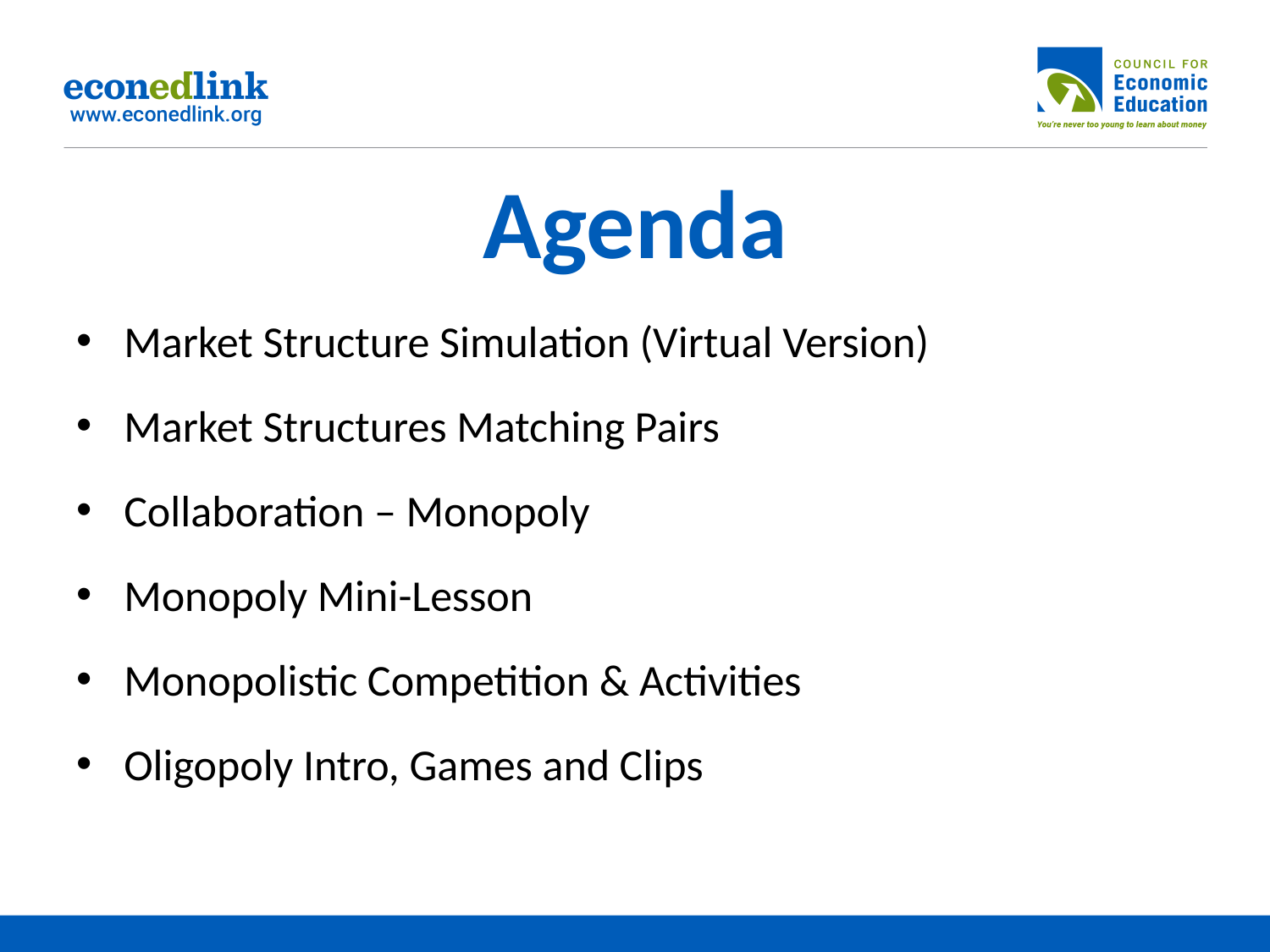

# Agenda
Market Structure Simulation (Virtual Version)
Market Structures Matching Pairs
Collaboration – Monopoly
Monopoly Mini-Lesson
Monopolistic Competition & Activities
Oligopoly Intro, Games and Clips